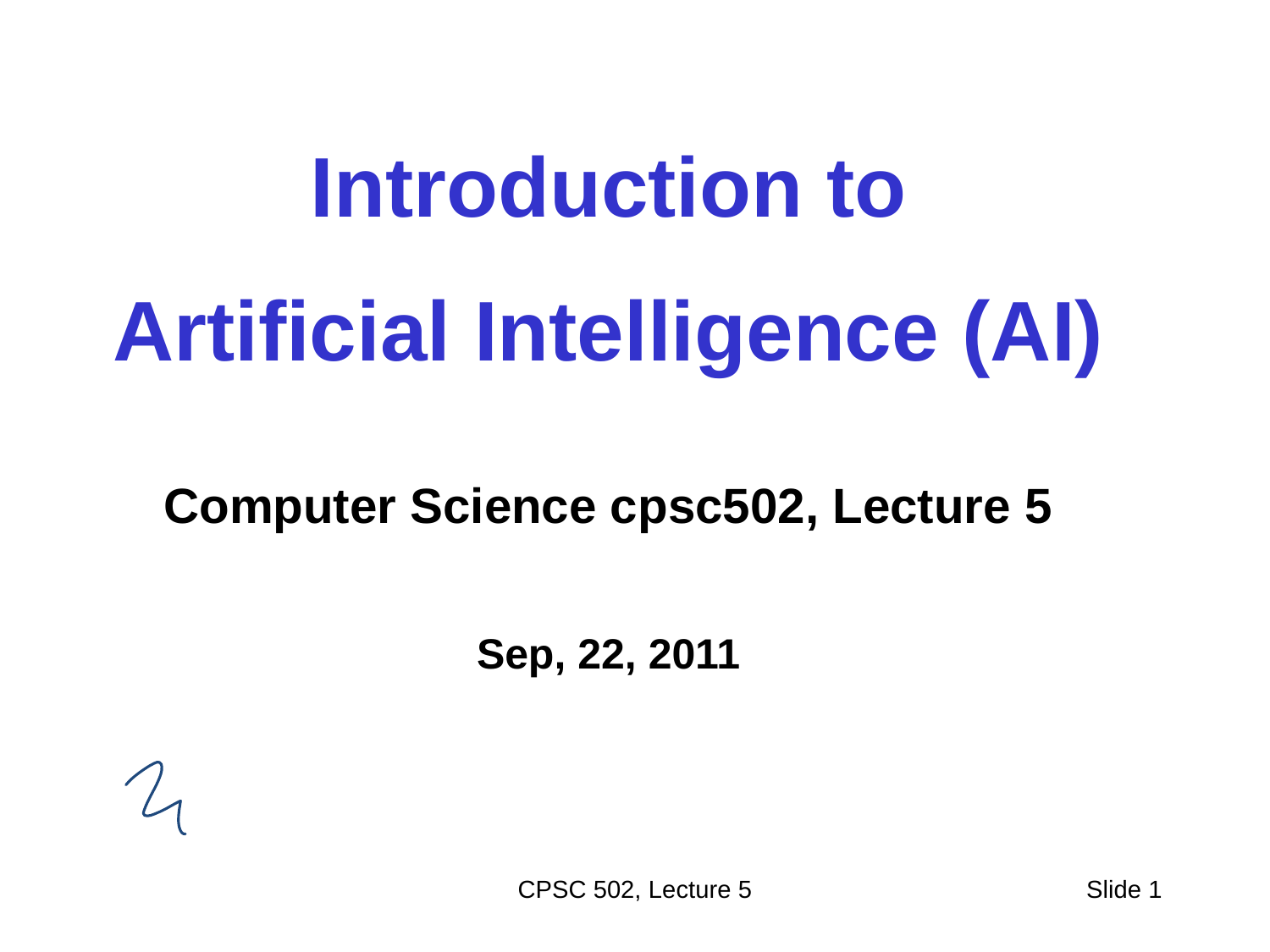

Introduction to
Artificial Intelligence (AI)

Computer Science cpsc502, Lecture 5

Sep, 22, 2011
CPSC 502, Lecture 5
Slide 1